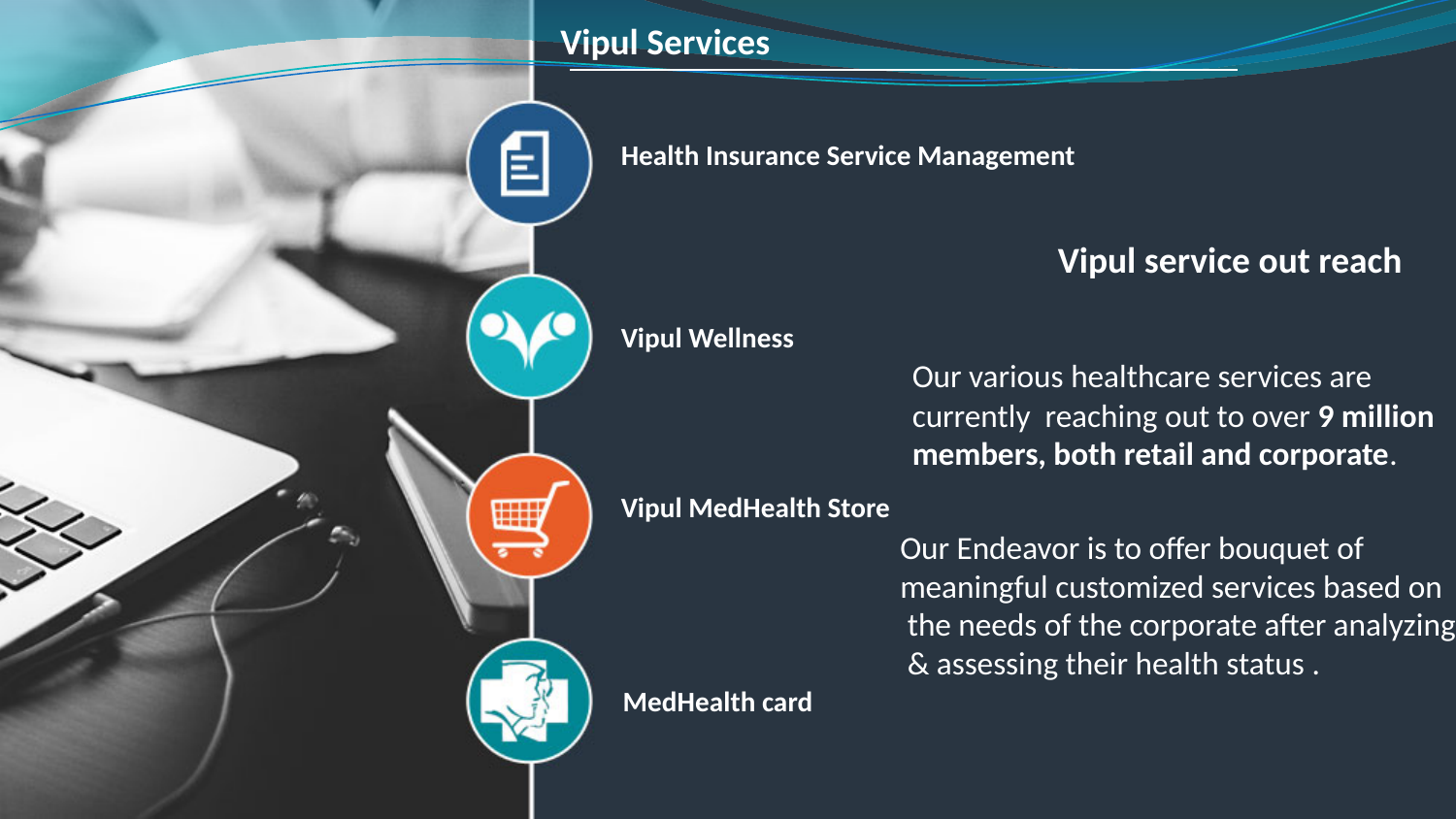

Vipul Services
Health Insurance Service Management
Vipul service out reach
Vipul Wellness
Our various healthcare services are
currently  reaching out to over 9 million
members, both retail and corporate.
Vipul MedHealth Store
Our Endeavor is to offer bouquet of
meaningful customized services based on
 the needs of the corporate after analyzing
 & assessing their health status .
 MedHealth card